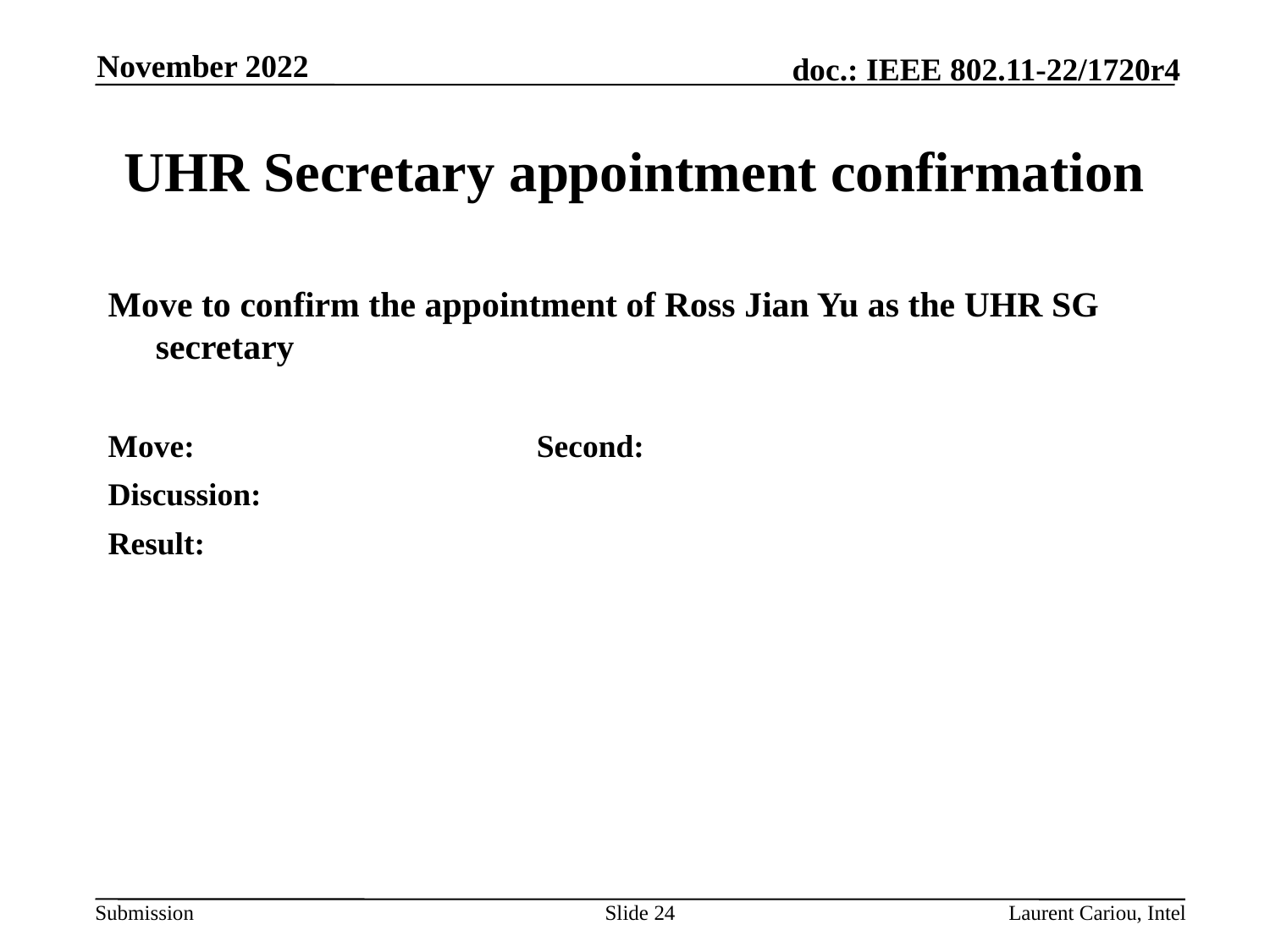

November 2022
# UHR Secretary appointment confirmation
Move to confirm the appointment of Ross Jian Yu as the UHR SG secretary

Move: 			Second:
Discussion:
Result:

Slide 24
Laurent Cariou, Intel